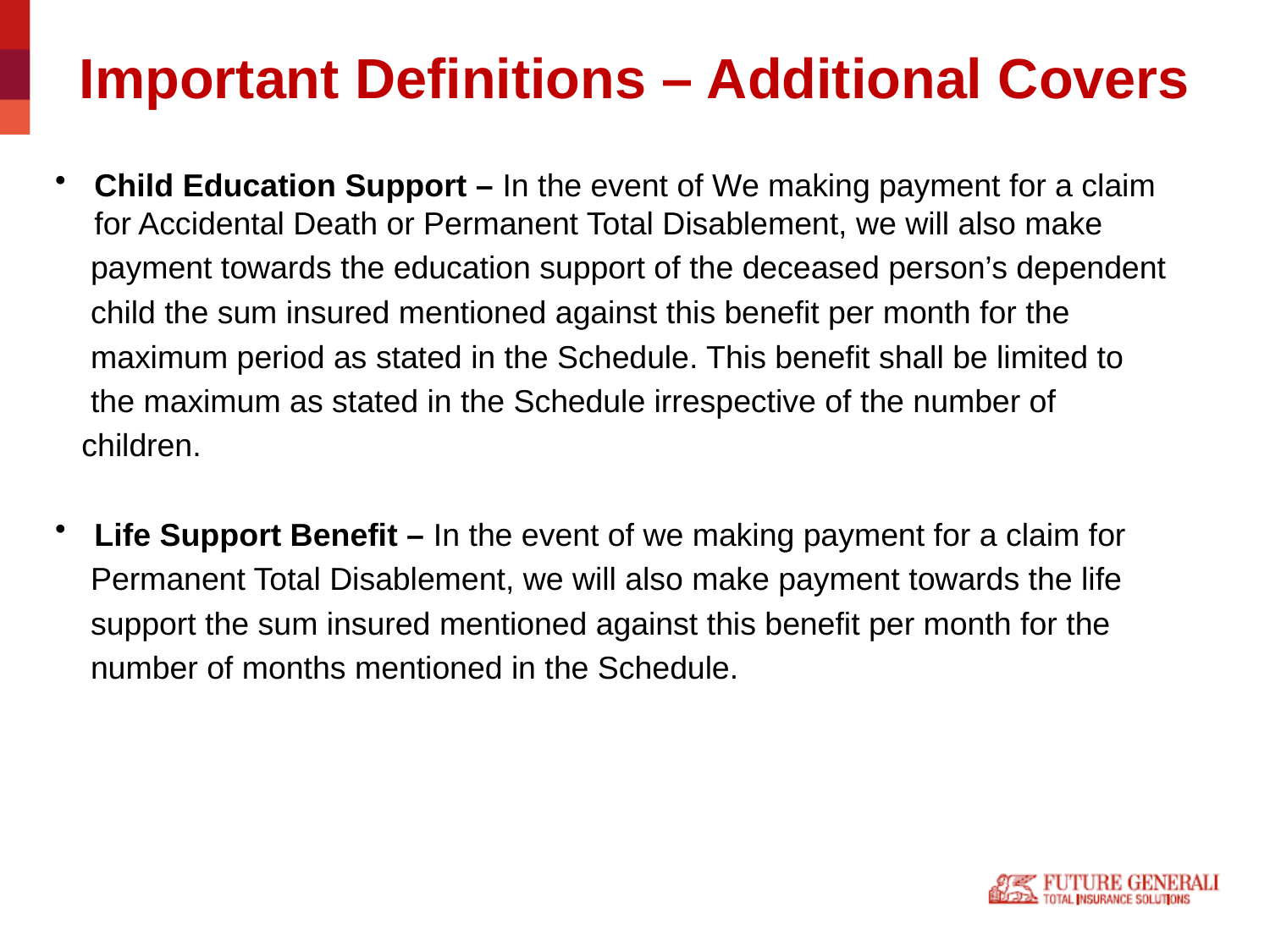

# Important Definitions – Additional Covers
Child Education Support – In the event of We making payment for a claim for Accidental Death or Permanent Total Disablement, we will also make
    payment towards the education support of the deceased person’s dependent
    child the sum insured mentioned against this benefit per month for the
    maximum period as stated in the Schedule. This benefit shall be limited to
    the maximum as stated in the Schedule irrespective of the number of
   children.

Life Support Benefit – In the event of we making payment for a claim for
    Permanent Total Disablement, we will also make payment towards the life
    support the sum insured mentioned against this benefit per month for the
    number of months mentioned in the Schedule.